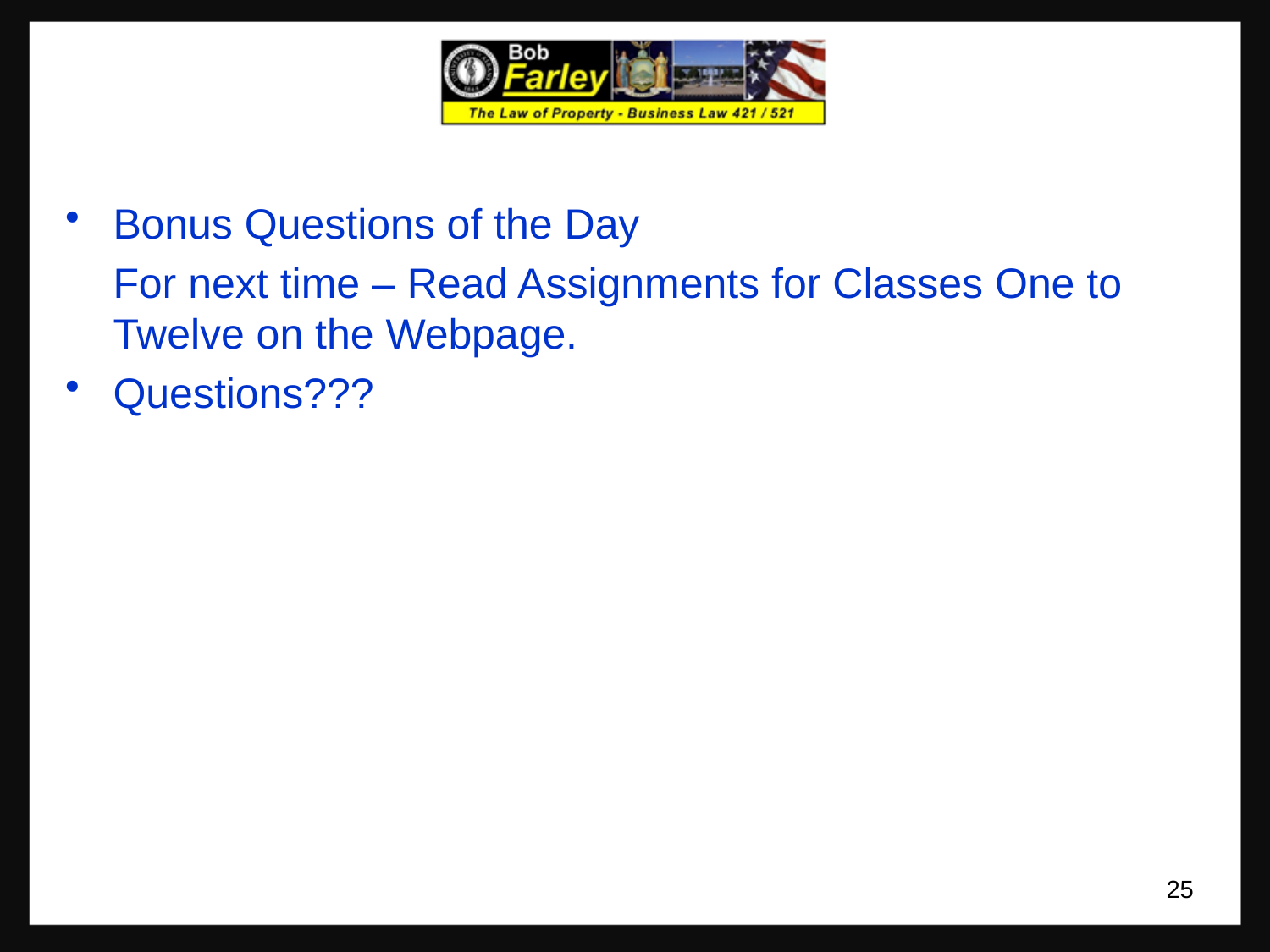

Bonus Questions of the Day
	For next time – Read Assignments for Classes One to Twelve on the Webpage.
Questions???

25